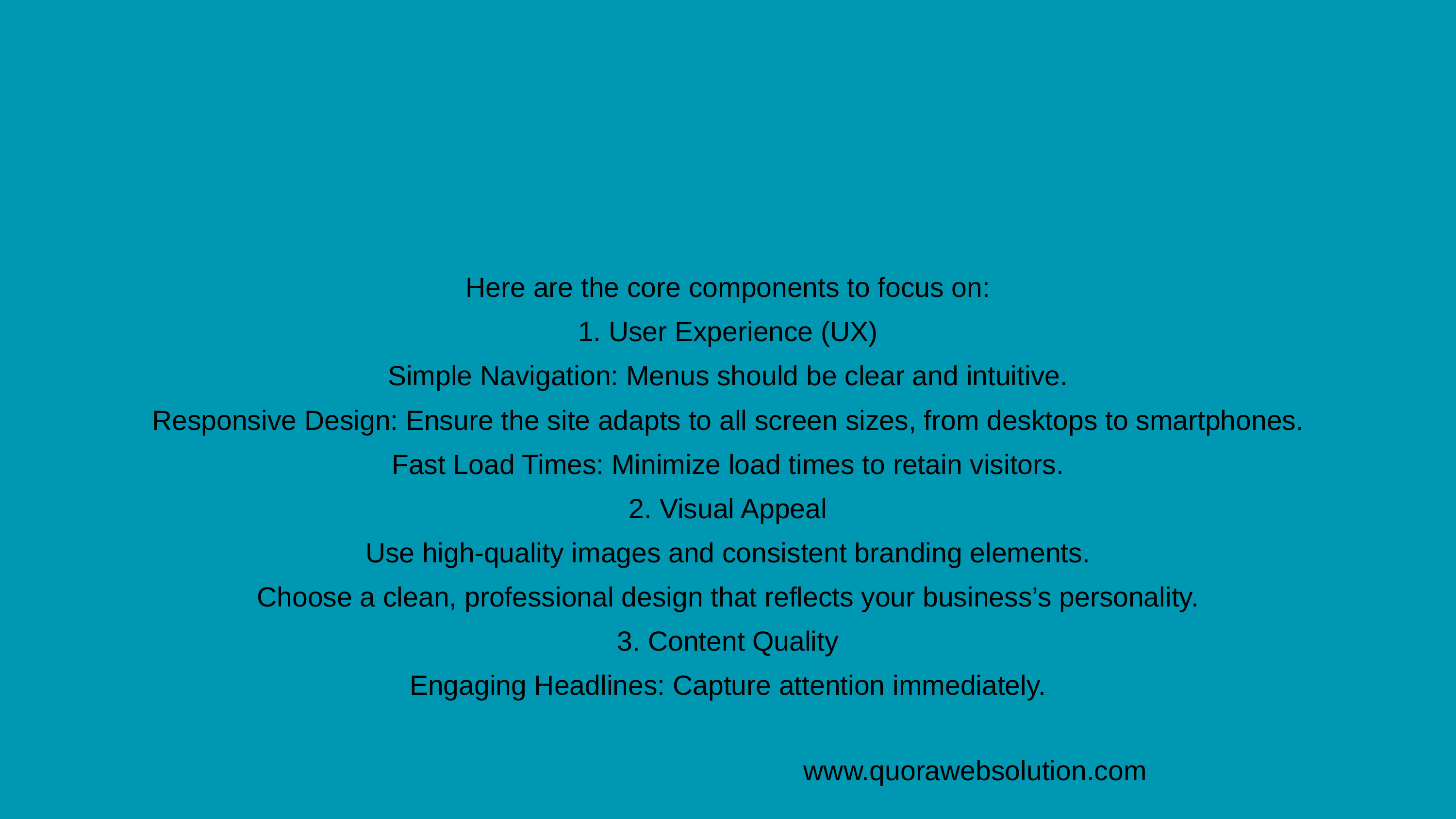

Here are the core components to focus on:
1. User Experience (UX)
Simple Navigation: Menus should be clear and intuitive.
Responsive Design: Ensure the site adapts to all screen sizes, from desktops to smartphones.
Fast Load Times: Minimize load times to retain visitors.
2. Visual Appeal
Use high-quality images and consistent branding elements.
Choose a clean, professional design that reflects your business’s personality.
3. Content Quality
Engaging Headlines: Capture attention immediately.
www.quorawebsolution.com